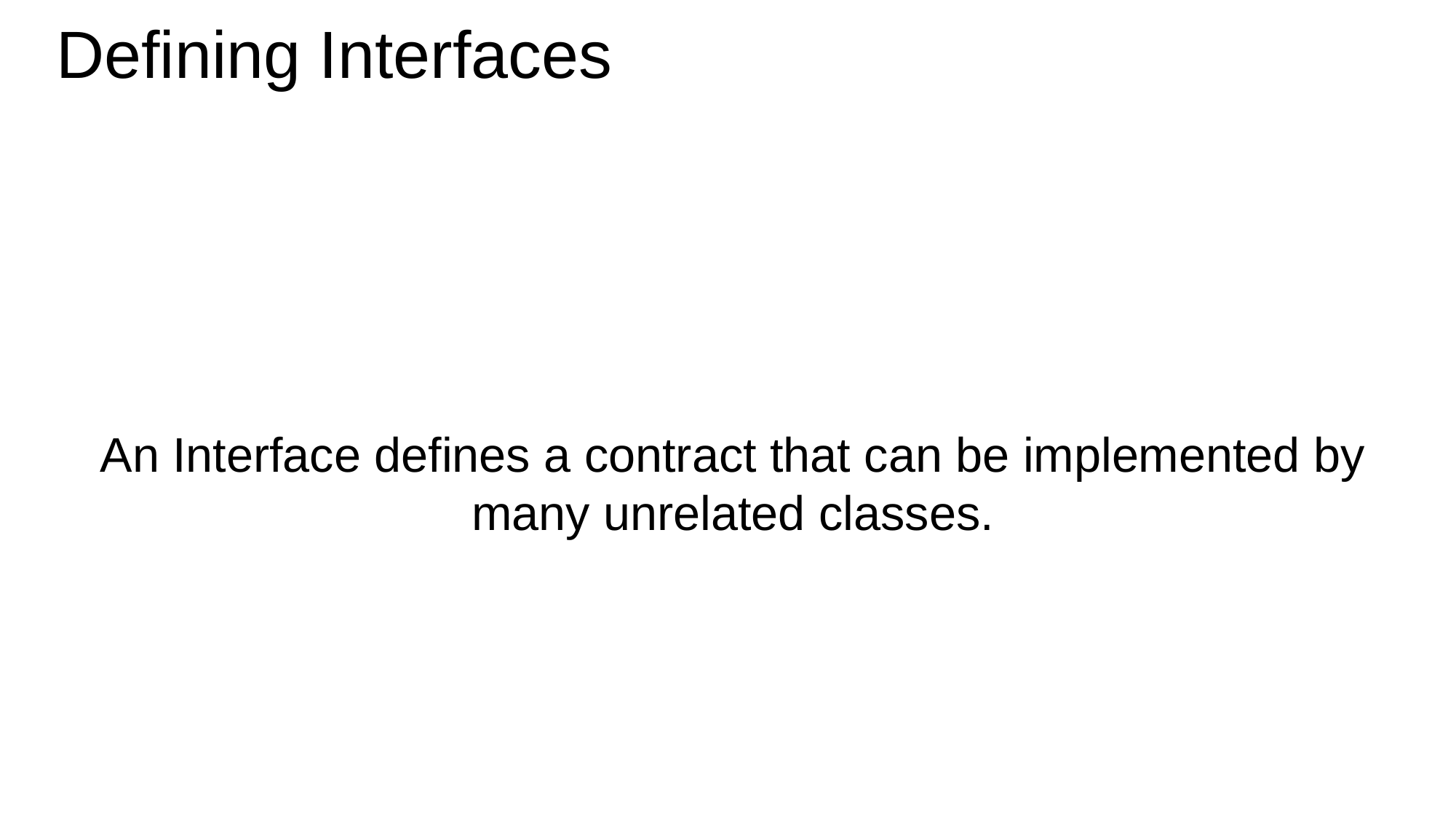

# Defining Interfaces
An Interface defines a contract that can be implemented by many unrelated classes.